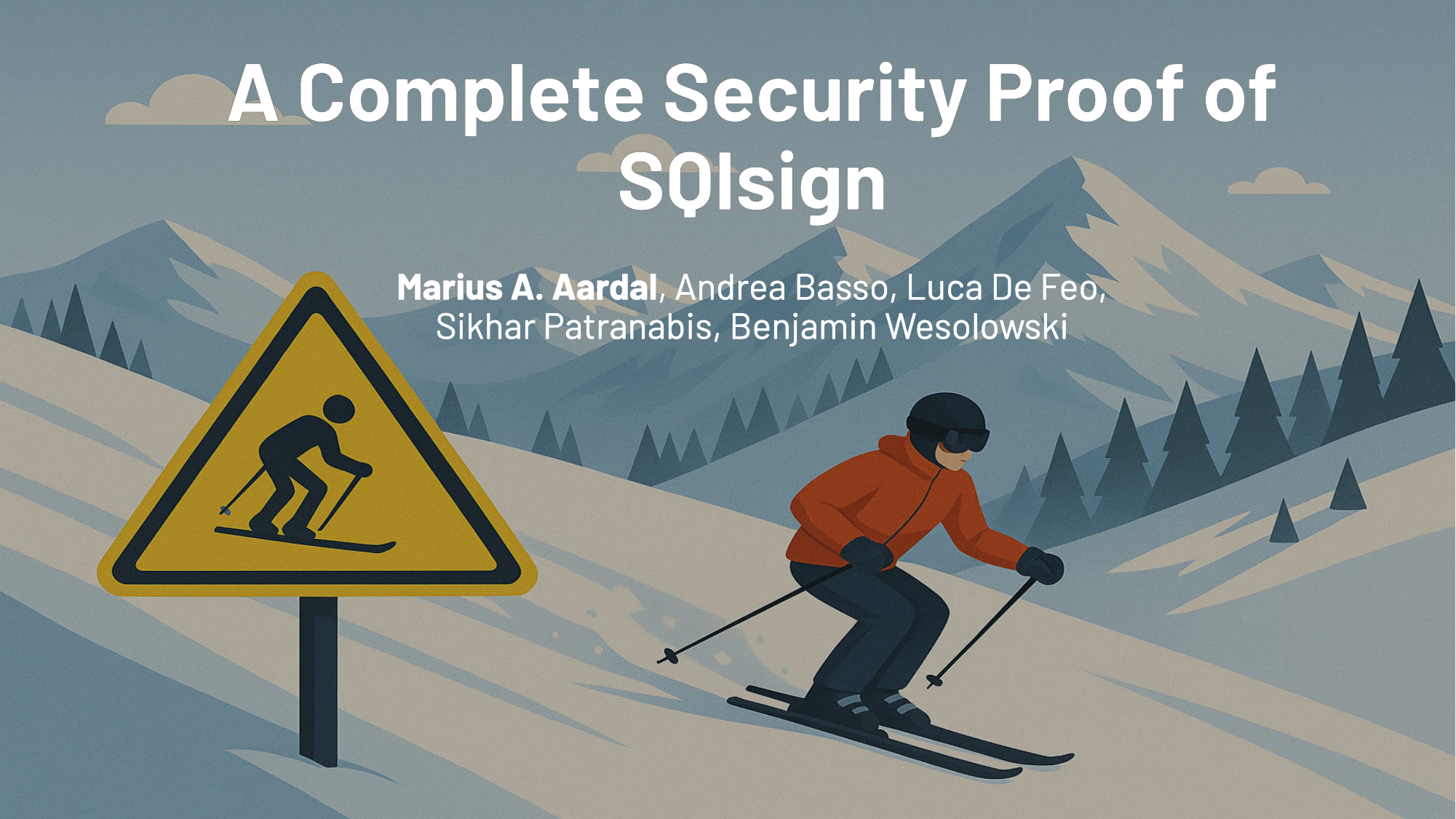

# A Complete Security Proof of SQIsign
Marius A. Aardal, Andrea Basso, Luca De Feo, Sikhar Patranabis, Benjamin Wesolowski